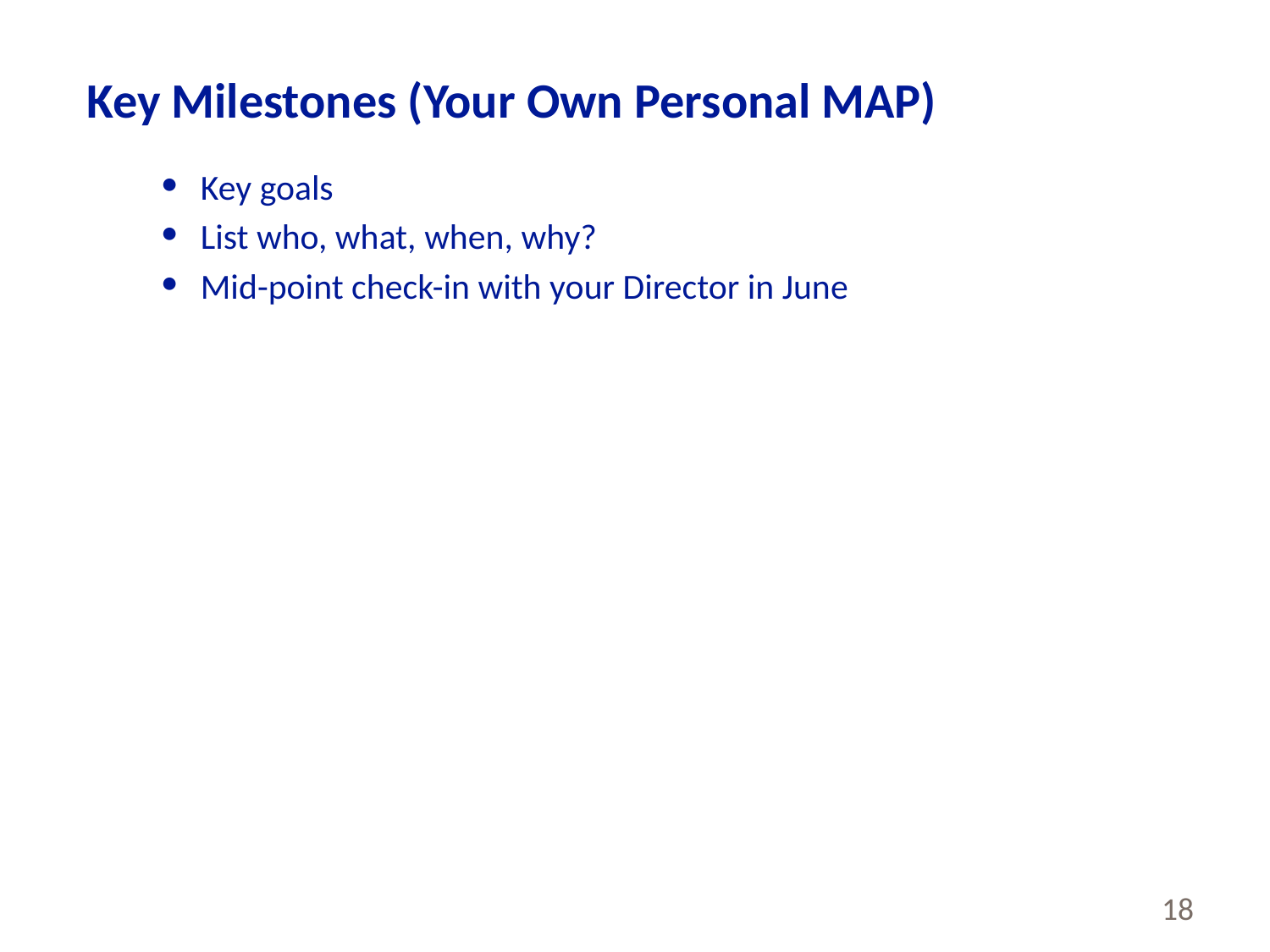

# Key Milestones (Your Own Personal MAP)
Key goals
List who, what, when, why?
Mid-point check-in with your Director in June

18